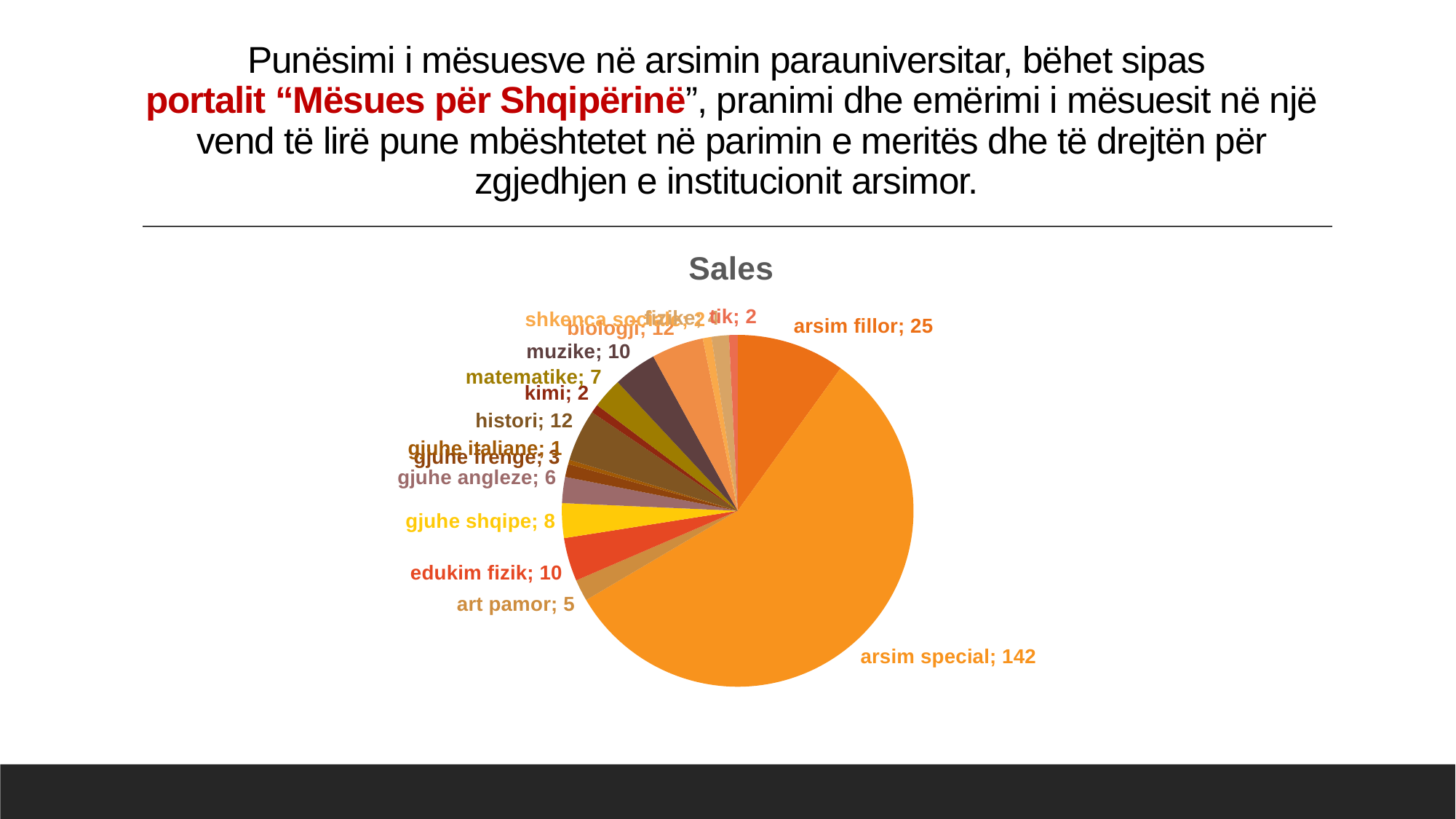

# Punësimi i mësuesve në arsimin parauniversitar, bëhet sipas portalit “Mësues për Shqipërinë”, pranimi dhe emërimi i mësuesit në një vend të lirë pune mbështetet në parimin e meritës dhe të drejtën për zgjedhjen e institucionit arsimor.

### Chart:

| Category | Sales |
|---|---|
| arsim fillor | 25.0 |
| arsim special | 142.0 |
| art pamor | 5.0 |
| edukim fizik | 10.0 |
| gjuhe shqipe | 8.0 |
| gjuhe angleze | 6.0 |
| gjuhe frenge | 3.0 |
| gjuhe italiane | 1.0 |
| histori | 12.0 |
| kimi | 2.0 |
| matematike | 7.0 |
| muzike | 10.0 |
| biologji | 12.0 |
| shkenca sociale | 2.0 |
| fizike | 4.0 |
| tik | 2.0 |